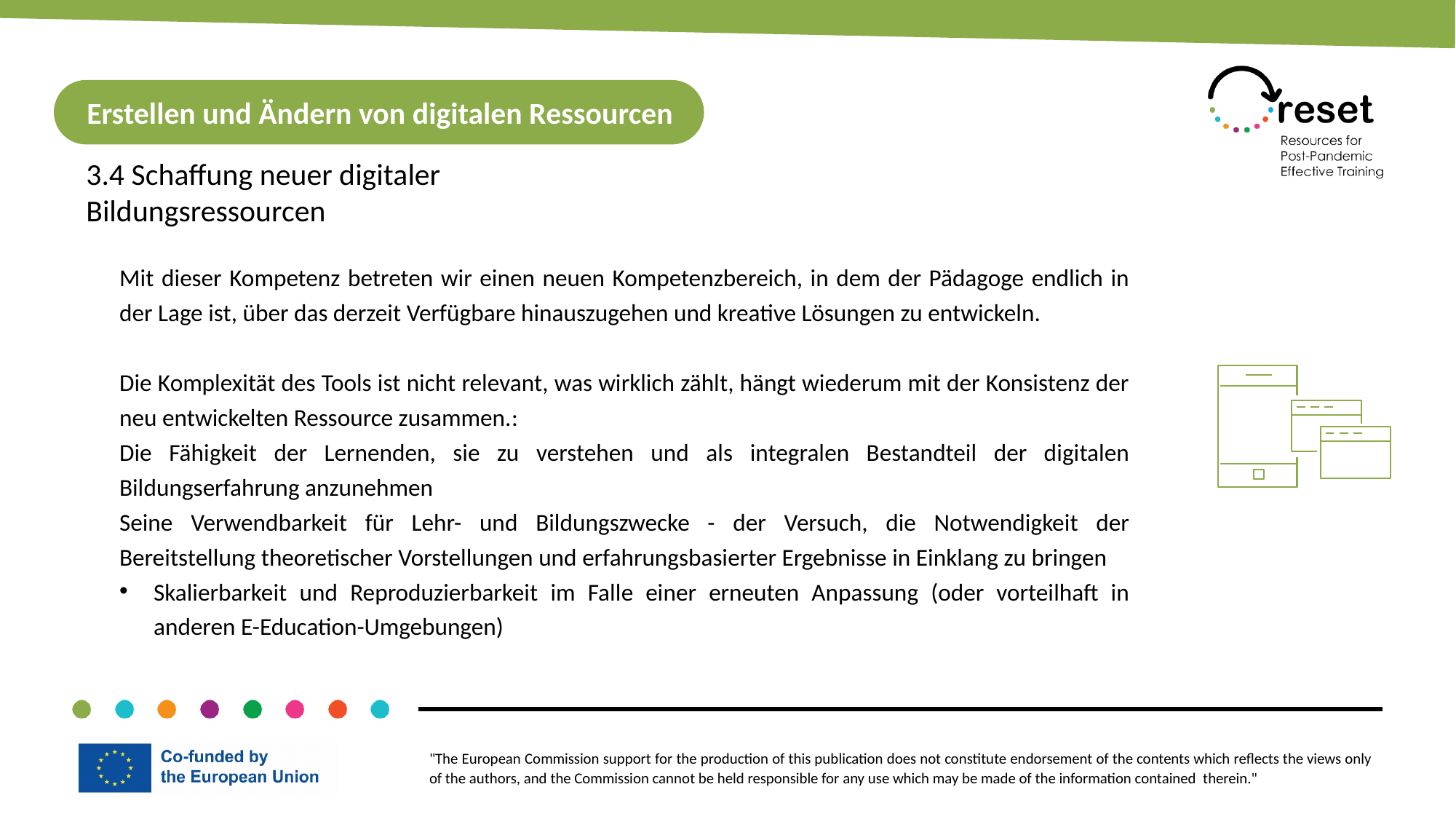

Erstellen und Ändern von digitalen Ressourcen
3.4 Schaffung neuer digitaler Bildungsressourcen
Mit dieser Kompetenz betreten wir einen neuen Kompetenzbereich, in dem der Pädagoge endlich in der Lage ist, über das derzeit Verfügbare hinauszugehen und kreative Lösungen zu entwickeln.

Die Komplexität des Tools ist nicht relevant, was wirklich zählt, hängt wiederum mit der Konsistenz der neu entwickelten Ressource zusammen.:
Die Fähigkeit der Lernenden, sie zu verstehen und als integralen Bestandteil der digitalen Bildungserfahrung anzunehmen
Seine Verwendbarkeit für Lehr- und Bildungszwecke - der Versuch, die Notwendigkeit der Bereitstellung theoretischer Vorstellungen und erfahrungsbasierter Ergebnisse in Einklang zu bringen
Skalierbarkeit und Reproduzierbarkeit im Falle einer erneuten Anpassung (oder vorteilhaft in anderen E-Education-Umgebungen)